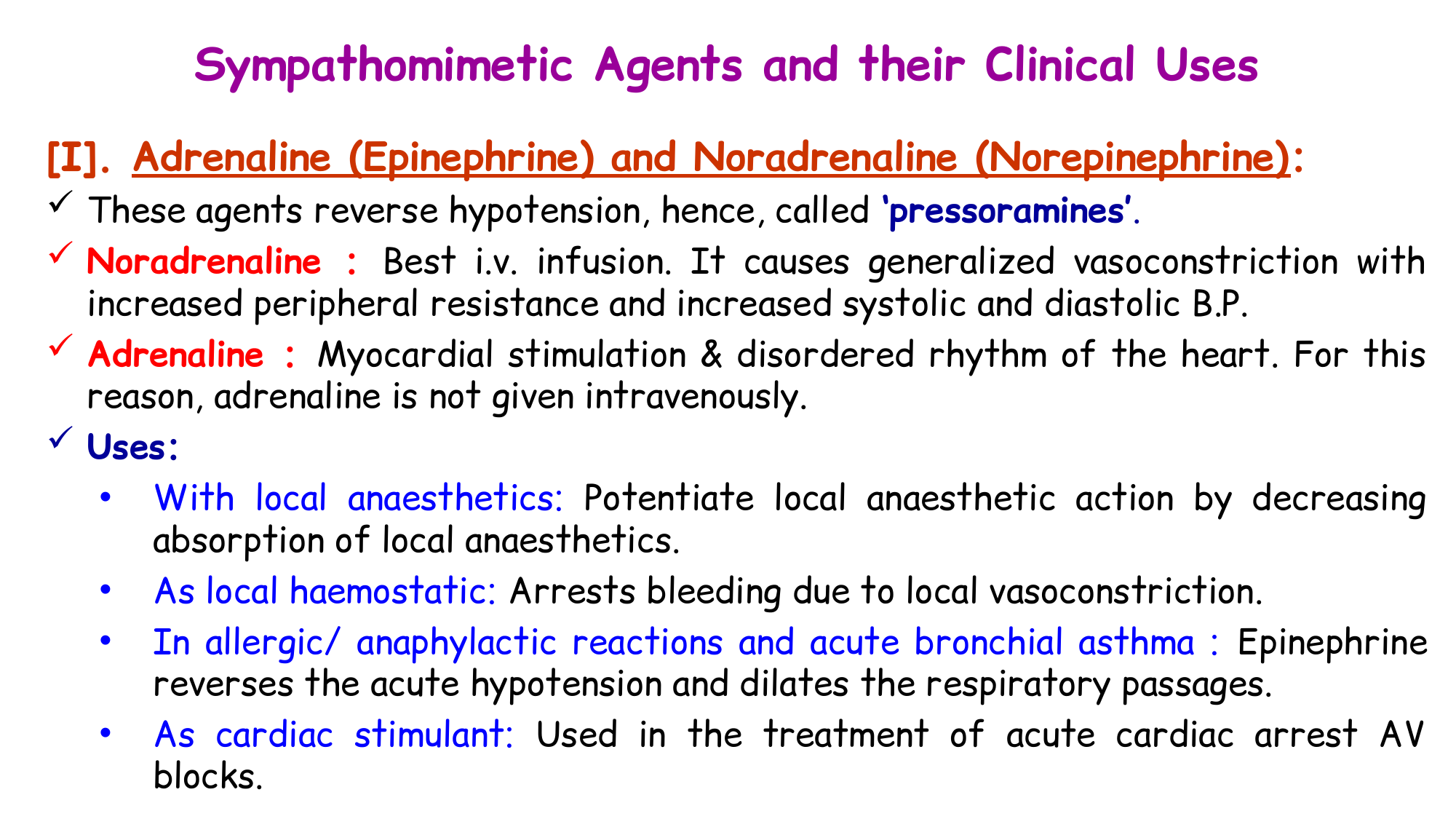

# Sympathomimetic Agents and their Clinical Uses
[I]. Adrenaline (Epinephrine) and Noradrenaline (Norepinephrine):
These agents reverse hypotension, hence, called ‘pressoramines’.
Noradrenaline : Best i.v. infusion. It causes generalized vasoconstriction with increased peripheral resistance and increased systolic and diastolic B.P.
Adrenaline : Myocardial stimulation & disordered rhythm of the heart. For this reason, adrenaline is not given intravenously.
Uses:
With local anaesthetics: Potentiate local anaesthetic action by decreasing absorption of local anaesthetics.
As local haemostatic: Arrests bleeding due to local vasoconstriction.
In allergic/ anaphylactic reactions and acute bronchial asthma : Epinephrine reverses the acute hypotension and dilates the respiratory passages.
As cardiac stimulant: Used in the treatment of acute cardiac arrest AV blocks.